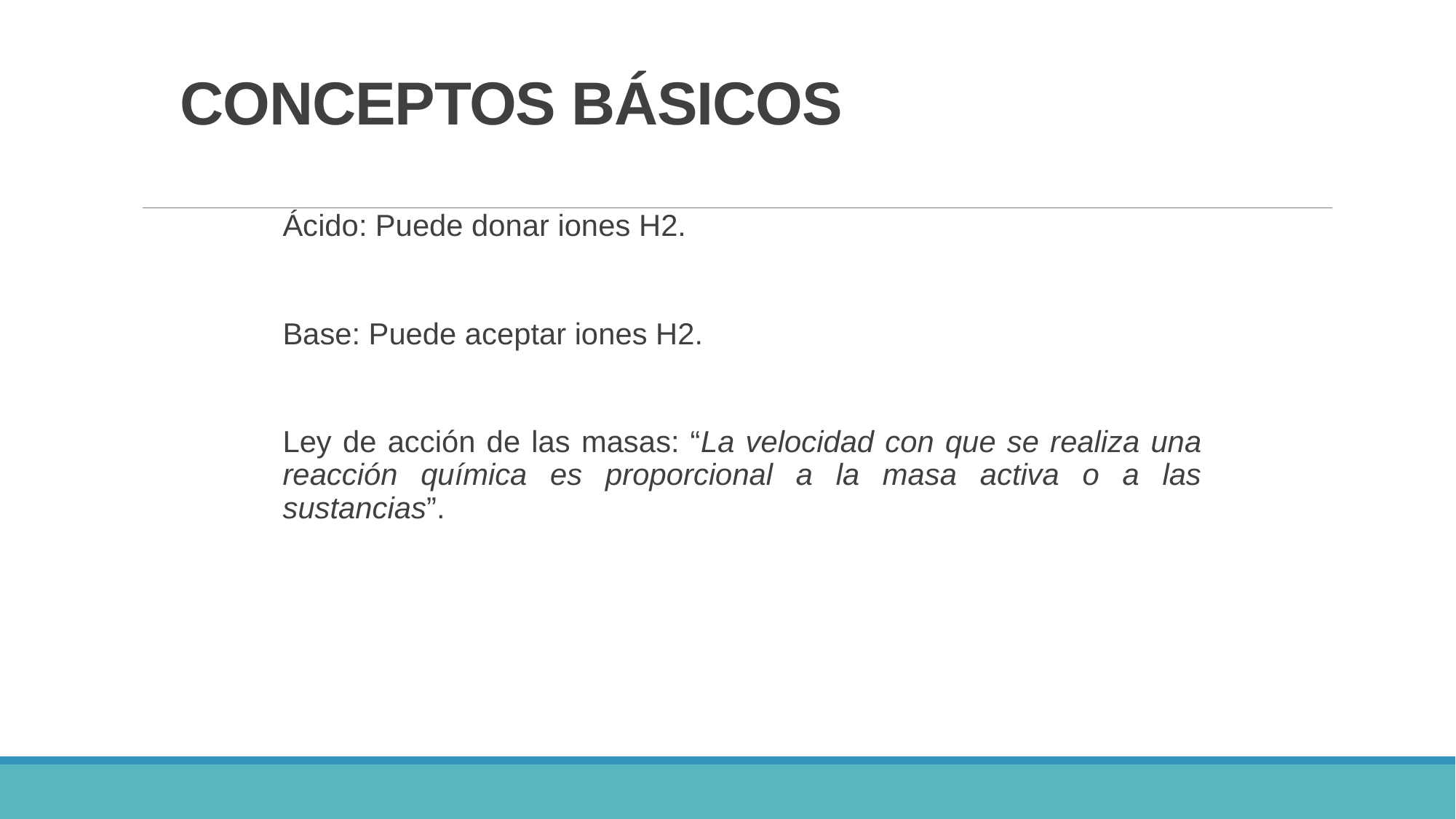

# CONCEPTOS BÁSICOS
Ácido: Puede donar iones H2.

Base: Puede aceptar iones H2.

Ley de acción de las masas: “La velocidad con que se realiza una reacción química es proporcional a la masa activa o a las sustancias”.